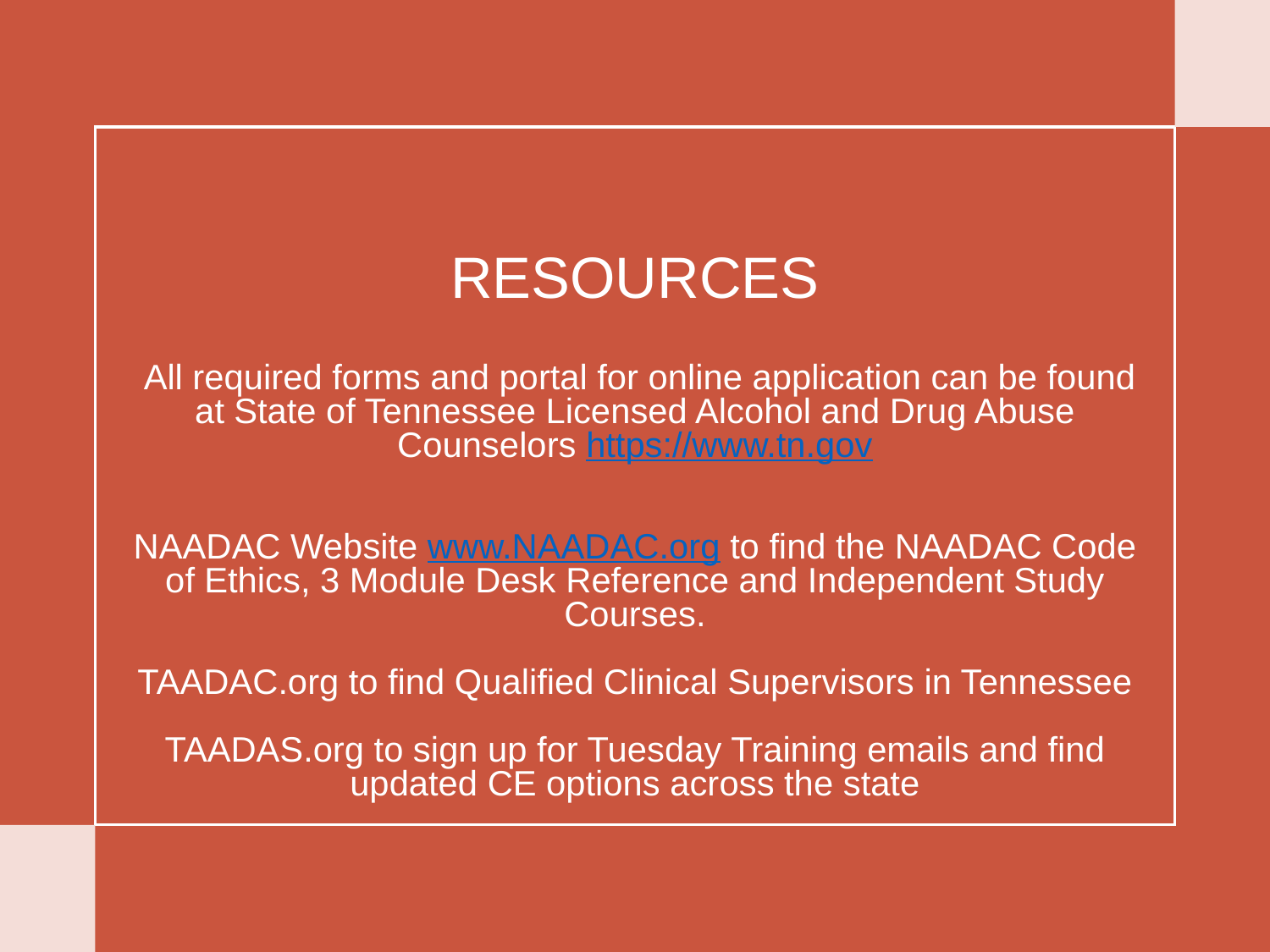

# RESOURCES
 All required forms and portal for online application can be found at State of Tennessee Licensed Alcohol and Drug Abuse Counselors https://www.tn.gov

NAADAC Website www.NAADAC.org to find the NAADAC Code of Ethics, 3 Module Desk Reference and Independent Study Courses.

TAADAC.org to find Qualified Clinical Supervisors in Tennessee

TAADAS.org to sign up for Tuesday Training emails and find updated CE options across the state